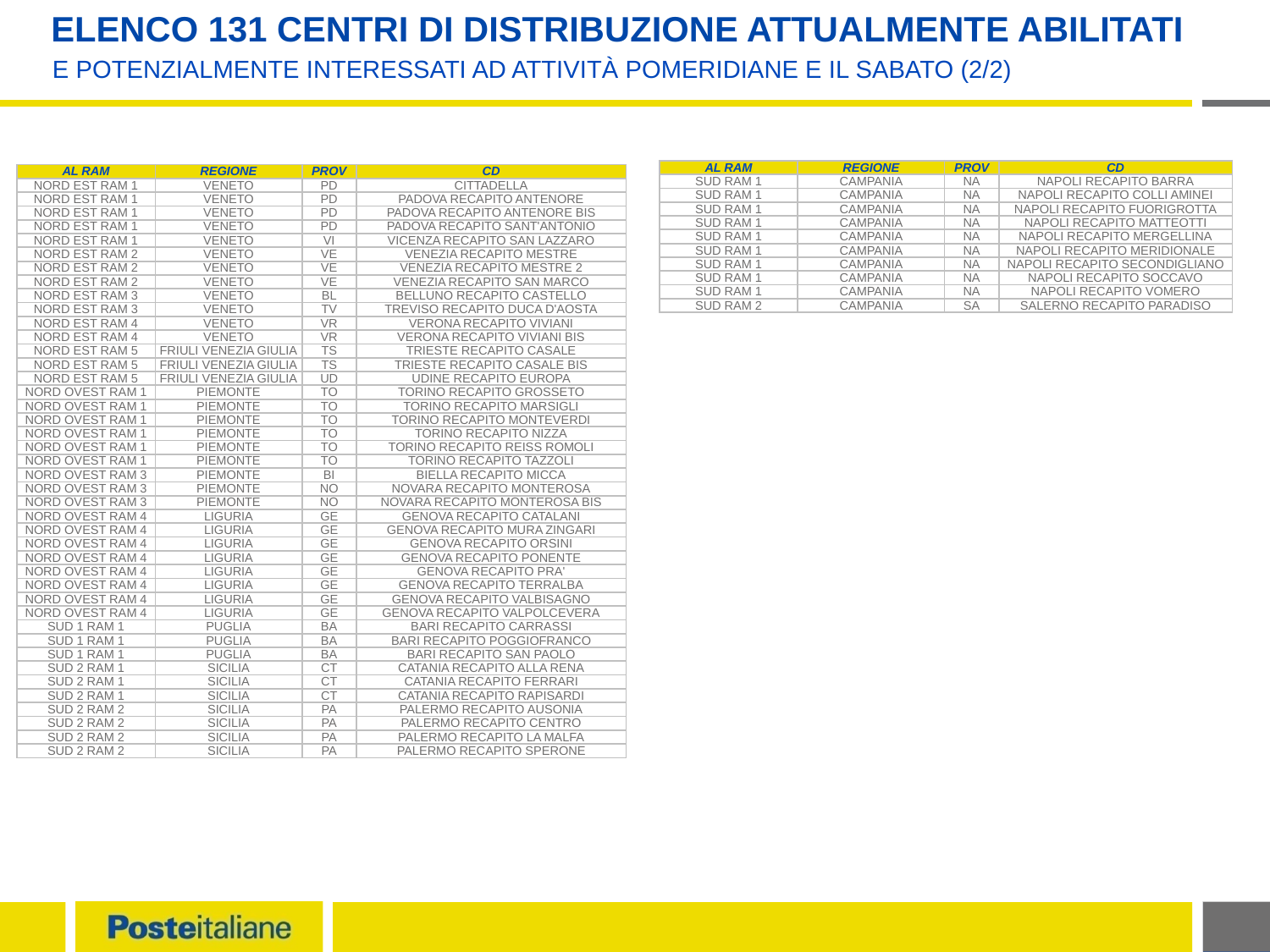

# Elenco 131 Centri di Distribuzione attualmente abilitati
E potenzialmente interessati ad attività pomeridiane e il Sabato (2/2)
| AL RAM | REGIONE | PROV | CD |
| --- | --- | --- | --- |
| SUD RAM 1 | CAMPANIA | NA | NAPOLI RECAPITO BARRA |
| SUD RAM 1 | CAMPANIA | NA | NAPOLI RECAPITO COLLI AMINEI |
| SUD RAM 1 | CAMPANIA | NA | NAPOLI RECAPITO FUORIGROTTA |
| SUD RAM 1 | CAMPANIA | NA | NAPOLI RECAPITO MATTEOTTI |
| SUD RAM 1 | CAMPANIA | NA | NAPOLI RECAPITO MERGELLINA |
| SUD RAM 1 | CAMPANIA | NA | NAPOLI RECAPITO MERIDIONALE |
| SUD RAM 1 | CAMPANIA | NA | NAPOLI RECAPITO SECONDIGLIANO |
| SUD RAM 1 | CAMPANIA | NA | NAPOLI RECAPITO SOCCAVO |
| SUD RAM 1 | CAMPANIA | NA | NAPOLI RECAPITO VOMERO |
| SUD RAM 2 | CAMPANIA | SA | SALERNO RECAPITO PARADISO |
| AL RAM | REGIONE | PROV | CD |
| --- | --- | --- | --- |
| NORD EST RAM 1 | VENETO | PD | CITTADELLA |
| NORD EST RAM 1 | VENETO | PD | PADOVA RECAPITO ANTENORE |
| NORD EST RAM 1 | VENETO | PD | PADOVA RECAPITO ANTENORE BIS |
| NORD EST RAM 1 | VENETO | PD | PADOVA RECAPITO SANT'ANTONIO |
| NORD EST RAM 1 | VENETO | VI | VICENZA RECAPITO SAN LAZZARO |
| NORD EST RAM 2 | VENETO | VE | VENEZIA RECAPITO MESTRE |
| NORD EST RAM 2 | VENETO | VE | VENEZIA RECAPITO MESTRE 2 |
| NORD EST RAM 2 | VENETO | VE | VENEZIA RECAPITO SAN MARCO |
| NORD EST RAM 3 | VENETO | BL | BELLUNO RECAPITO CASTELLO |
| NORD EST RAM 3 | VENETO | TV | TREVISO RECAPITO DUCA D'AOSTA |
| NORD EST RAM 4 | VENETO | VR | VERONA RECAPITO VIVIANI |
| NORD EST RAM 4 | VENETO | VR | VERONA RECAPITO VIVIANI BIS |
| NORD EST RAM 5 | FRIULI VENEZIA GIULIA | TS | TRIESTE RECAPITO CASALE |
| NORD EST RAM 5 | FRIULI VENEZIA GIULIA | TS | TRIESTE RECAPITO CASALE BIS |
| NORD EST RAM 5 | FRIULI VENEZIA GIULIA | UD | UDINE RECAPITO EUROPA |
| NORD OVEST RAM 1 | PIEMONTE | TO | TORINO RECAPITO GROSSETO |
| NORD OVEST RAM 1 | PIEMONTE | TO | TORINO RECAPITO MARSIGLI |
| NORD OVEST RAM 1 | PIEMONTE | TO | TORINO RECAPITO MONTEVERDI |
| NORD OVEST RAM 1 | PIEMONTE | TO | TORINO RECAPITO NIZZA |
| NORD OVEST RAM 1 | PIEMONTE | TO | TORINO RECAPITO REISS ROMOLI |
| NORD OVEST RAM 1 | PIEMONTE | TO | TORINO RECAPITO TAZZOLI |
| NORD OVEST RAM 3 | PIEMONTE | BI | BIELLA RECAPITO MICCA |
| NORD OVEST RAM 3 | PIEMONTE | NO | NOVARA RECAPITO MONTEROSA |
| NORD OVEST RAM 3 | PIEMONTE | NO | NOVARA RECAPITO MONTEROSA BIS |
| NORD OVEST RAM 4 | LIGURIA | GE | GENOVA RECAPITO CATALANI |
| NORD OVEST RAM 4 | LIGURIA | GE | GENOVA RECAPITO MURA ZINGARI |
| NORD OVEST RAM 4 | LIGURIA | GE | GENOVA RECAPITO ORSINI |
| NORD OVEST RAM 4 | LIGURIA | GE | GENOVA RECAPITO PONENTE |
| NORD OVEST RAM 4 | LIGURIA | GE | GENOVA RECAPITO PRA' |
| NORD OVEST RAM 4 | LIGURIA | GE | GENOVA RECAPITO TERRALBA |
| NORD OVEST RAM 4 | LIGURIA | GE | GENOVA RECAPITO VALBISAGNO |
| NORD OVEST RAM 4 | LIGURIA | GE | GENOVA RECAPITO VALPOLCEVERA |
| SUD 1 RAM 1 | PUGLIA | BA | BARI RECAPITO CARRASSI |
| SUD 1 RAM 1 | PUGLIA | BA | BARI RECAPITO POGGIOFRANCO |
| SUD 1 RAM 1 | PUGLIA | BA | BARI RECAPITO SAN PAOLO |
| SUD 2 RAM 1 | SICILIA | CT | CATANIA RECAPITO ALLA RENA |
| SUD 2 RAM 1 | SICILIA | CT | CATANIA RECAPITO FERRARI |
| SUD 2 RAM 1 | SICILIA | CT | CATANIA RECAPITO RAPISARDI |
| SUD 2 RAM 2 | SICILIA | PA | PALERMO RECAPITO AUSONIA |
| SUD 2 RAM 2 | SICILIA | PA | PALERMO RECAPITO CENTRO |
| SUD 2 RAM 2 | SICILIA | PA | PALERMO RECAPITO LA MALFA |
| SUD 2 RAM 2 | SICILIA | PA | PALERMO RECAPITO SPERONE |